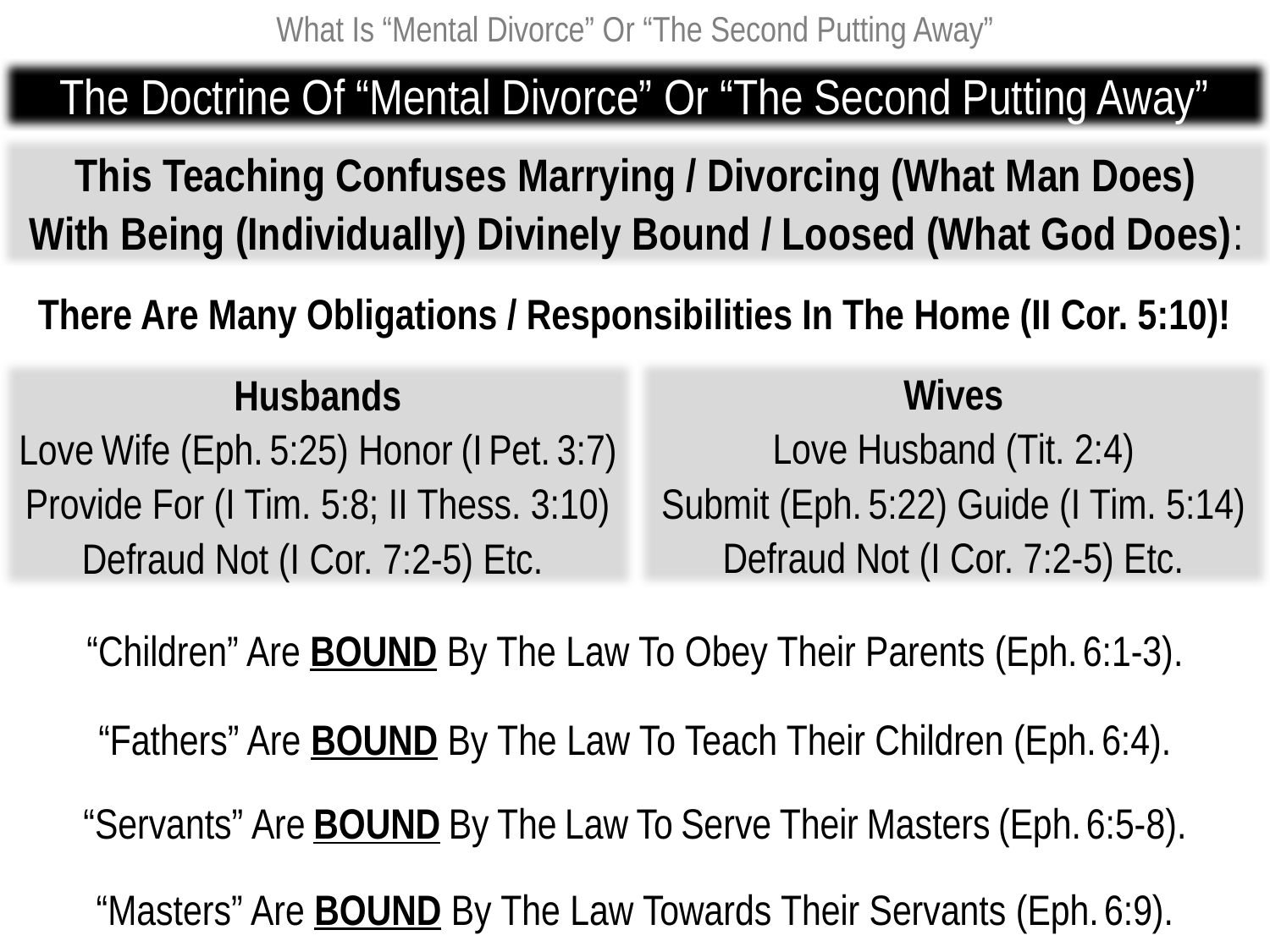

What Is “Mental Divorce” Or “The Second Putting Away”
The Doctrine Of “Mental Divorce” Or “The Second Putting Away”
This Teaching Confuses Marrying / Divorcing (What Man Does)
With Being (Individually) Divinely Bound / Loosed (What God Does):
There Are Many Obligations / Responsibilities In The Home (II Cor. 5:10)!
Wives
Love Husband (Tit. 2:4)
Submit (Eph. 5:22) Guide (I Tim. 5:14)
Defraud Not (I Cor. 7:2-5) Etc.
Husbands
Love Wife (Eph. 5:25) Honor (I Pet. 3:7) Provide For (I Tim. 5:8; II Thess. 3:10)
Defraud Not (I Cor. 7:2-5) Etc.
“Children” Are BOUND By The Law To Obey Their Parents (Eph. 6:1-3).
“Fathers” Are BOUND By The Law To Teach Their Children (Eph. 6:4).
“Servants” Are BOUND By The Law To Serve Their Masters (Eph. 6:5-8).
“Masters” Are BOUND By The Law Towards Their Servants (Eph. 6:9).